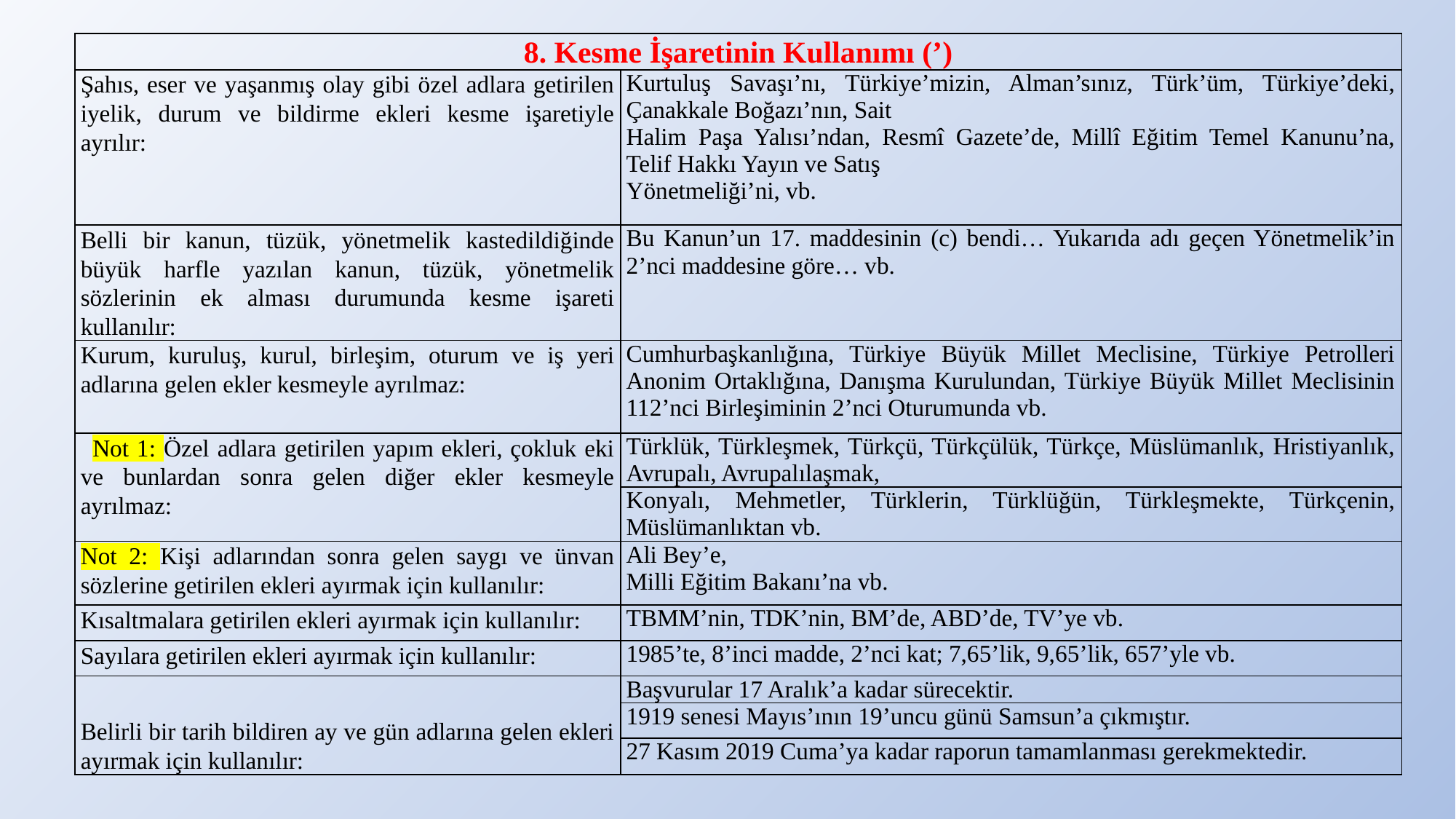

| 8. Kesme İşaretinin Kullanımı (’) |  |
| --- | --- |
| Şahıs, eser ve yaşanmış olay gibi özel adlara getirilen iyelik, durum ve bildirme ekleri kesme işaretiyle ayrılır: | Kurtuluş Savaşı’nı, Türkiye’mizin, Alman’sınız, Türk’üm, Türkiye’deki, Çanakkale Boğazı’nın, Sait Halim Paşa Yalısı’ndan, Resmî Gazete’de, Millî Eğitim Temel Kanunu’na, Telif Hakkı Yayın ve Satış Yönetmeliği’ni, vb. |
| Belli bir kanun, tüzük, yönetmelik kastedildiğinde büyük harfle yazılan kanun, tüzük, yönetmelik sözlerinin ek alması durumunda kesme işareti kullanılır: | Bu Kanun’un 17. maddesinin (c) bendi… Yukarıda adı geçen Yönetmelik’in 2’nci maddesine göre… vb. |
| Kurum, kuruluş, kurul, birleşim, oturum ve iş yeri adlarına gelen ekler kesmeyle ayrılmaz: | Cumhurbaşkanlığına, Türkiye Büyük Millet Meclisine, Türkiye Petrolleri Anonim Ortaklığına, Danışma Kurulundan, Türkiye Büyük Millet Meclisinin 112’nci Birleşiminin 2’nci Oturumunda vb. |
| Not 1: Özel adlara getirilen yapım ekleri, çokluk eki ve bunlardan sonra gelen diğer ekler kesmeyle ayrılmaz: | Türklük, Türkleşmek, Türkçü, Türkçülük, Türkçe, Müslümanlık, Hristiyanlık, Avrupalı, Avrupalılaşmak, |
|  | Konyalı, Mehmetler, Türklerin, Türklüğün, Türkleşmekte, Türkçenin, Müslümanlıktan vb. |
| Not 2: Kişi adlarından sonra gelen saygı ve ünvan sözlerine getirilen ekleri ayırmak için kullanılır: | Ali Bey’e, Milli Eğitim Bakanı’na vb. |
| Kısaltmalara getirilen ekleri ayırmak için kullanılır: | TBMM’nin, TDK’nin, BM’de, ABD’de, TV’ye vb. |
| Sayılara getirilen ekleri ayırmak için kullanılır: | 1985’te, 8’inci madde, 2’nci kat; 7,65’lik, 9,65’lik, 657’yle vb. |
| Belirli bir tarih bildiren ay ve gün adlarına gelen ekleri ayırmak için kullanılır: | Başvurular 17 Aralık’a kadar sürecektir. |
|  | 1919 senesi Mayıs’ının 19’uncu günü Samsun’a çıkmıştır. |
|  | 27 Kasım 2019 Cuma’ya kadar raporun tamamlanması gerekmektedir. |